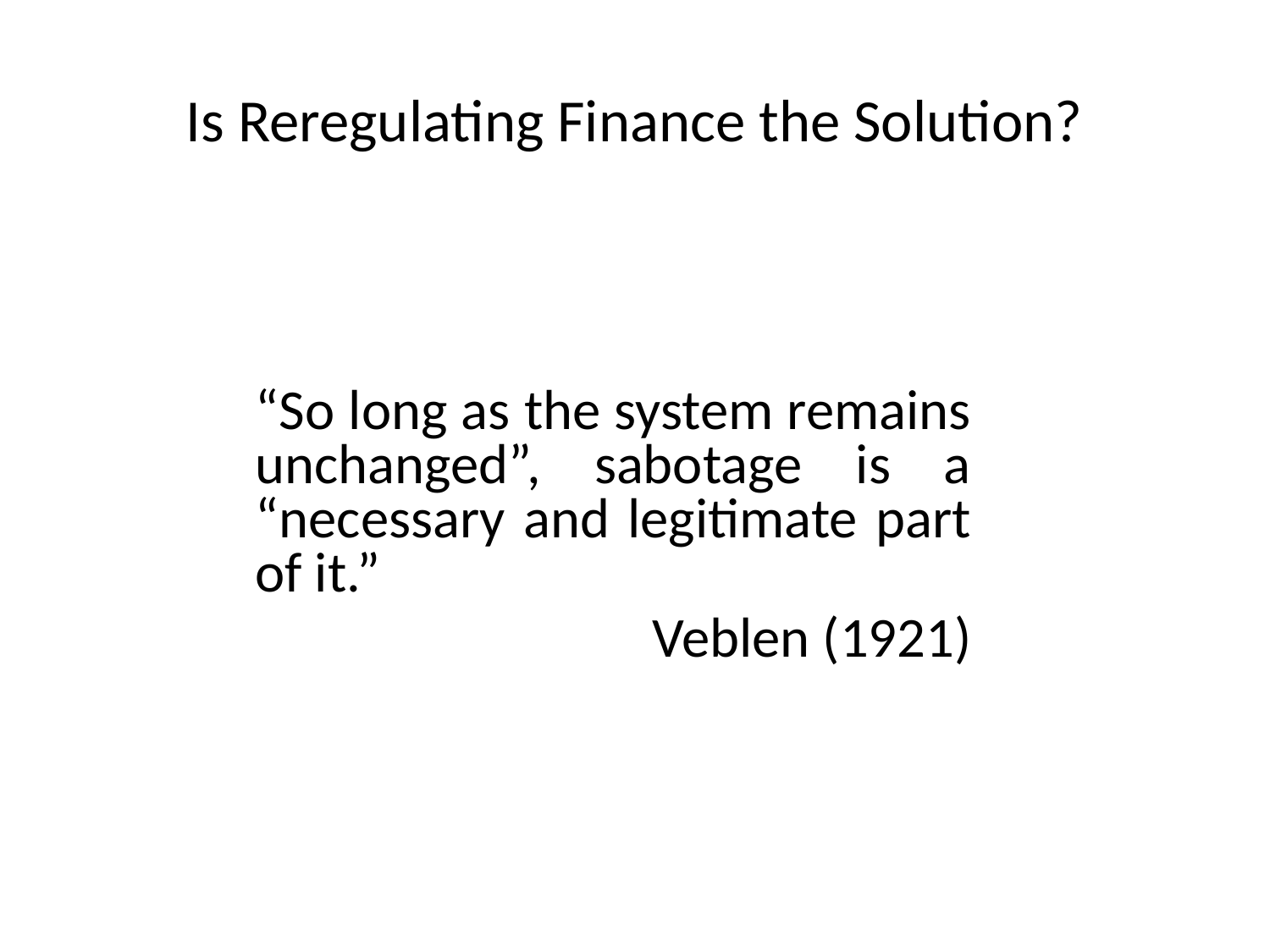

# Is Reregulating Finance the Solution?

“So long as the system remains unchanged”, sabotage is a “necessary and legitimate part of it.”
Veblen (1921)